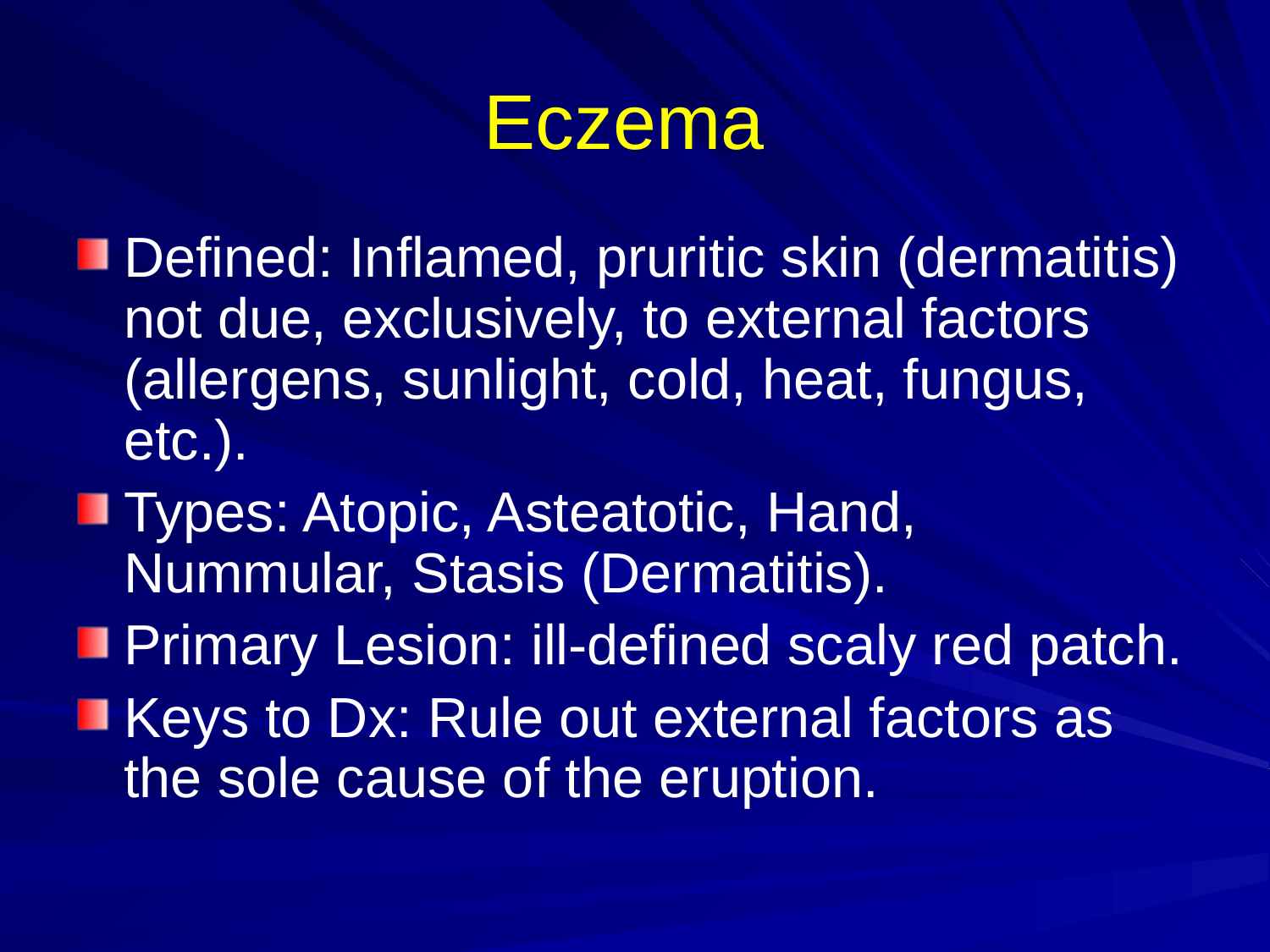

# Eczema
Defined: Inflamed, pruritic skin (dermatitis) not due, exclusively, to external factors (allergens, sunlight, cold, heat, fungus, etc.).
Types: Atopic, Asteatotic, Hand, Nummular, Stasis (Dermatitis).
Primary Lesion: ill-defined scaly red patch.
Keys to Dx: Rule out external factors as the sole cause of the eruption.